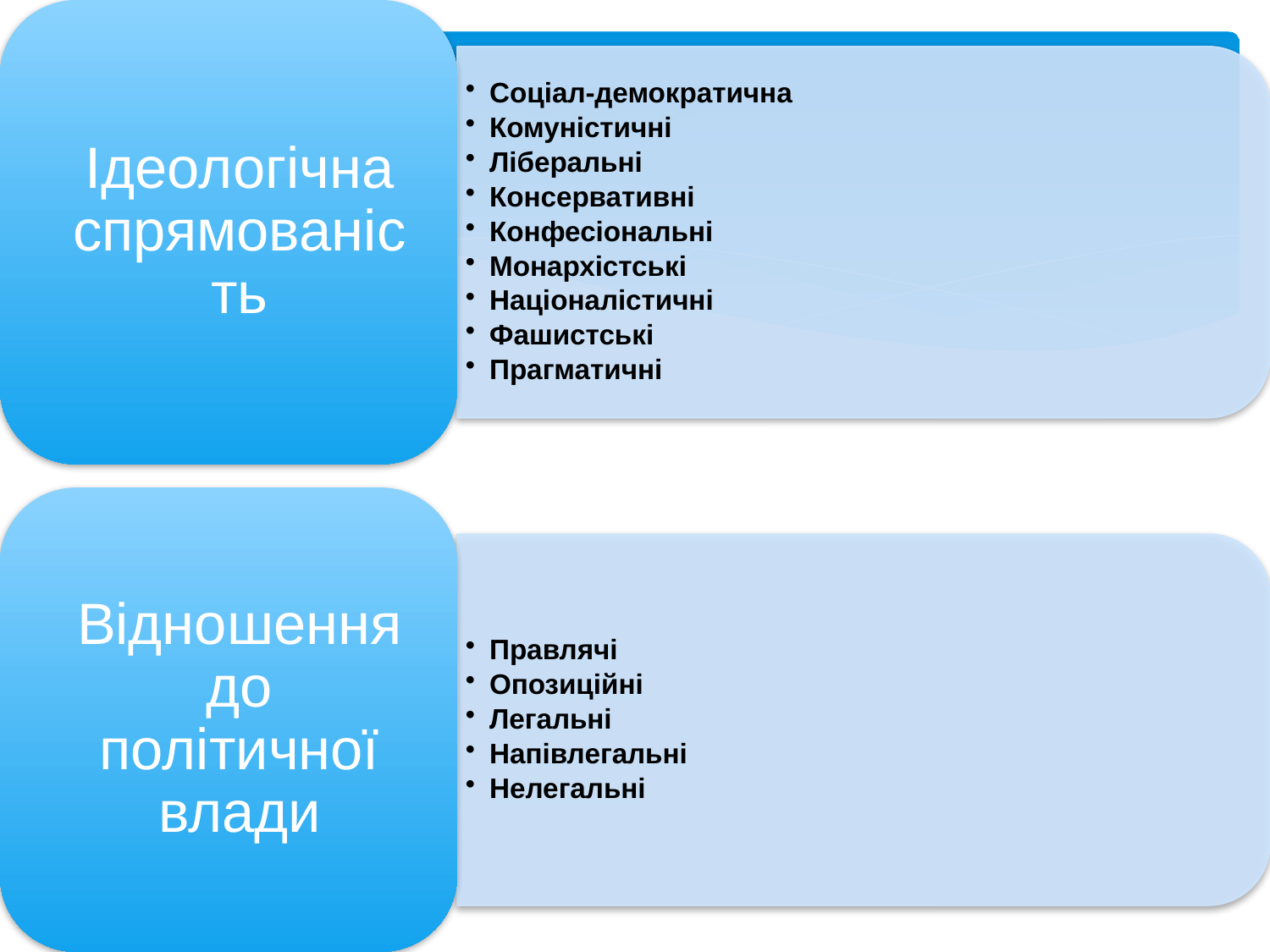

Соціал-демократична
Комуністичні
Ліберальні
Консервативні
Конфесіональні
Монархістські
Націоналістичні
Фашистські
Прагматичні
Ідеологічна спрямованість
Правлячі
Опозиційні
Легальні
Напівлегальні
Нелегальні
Відношення до політичної влади